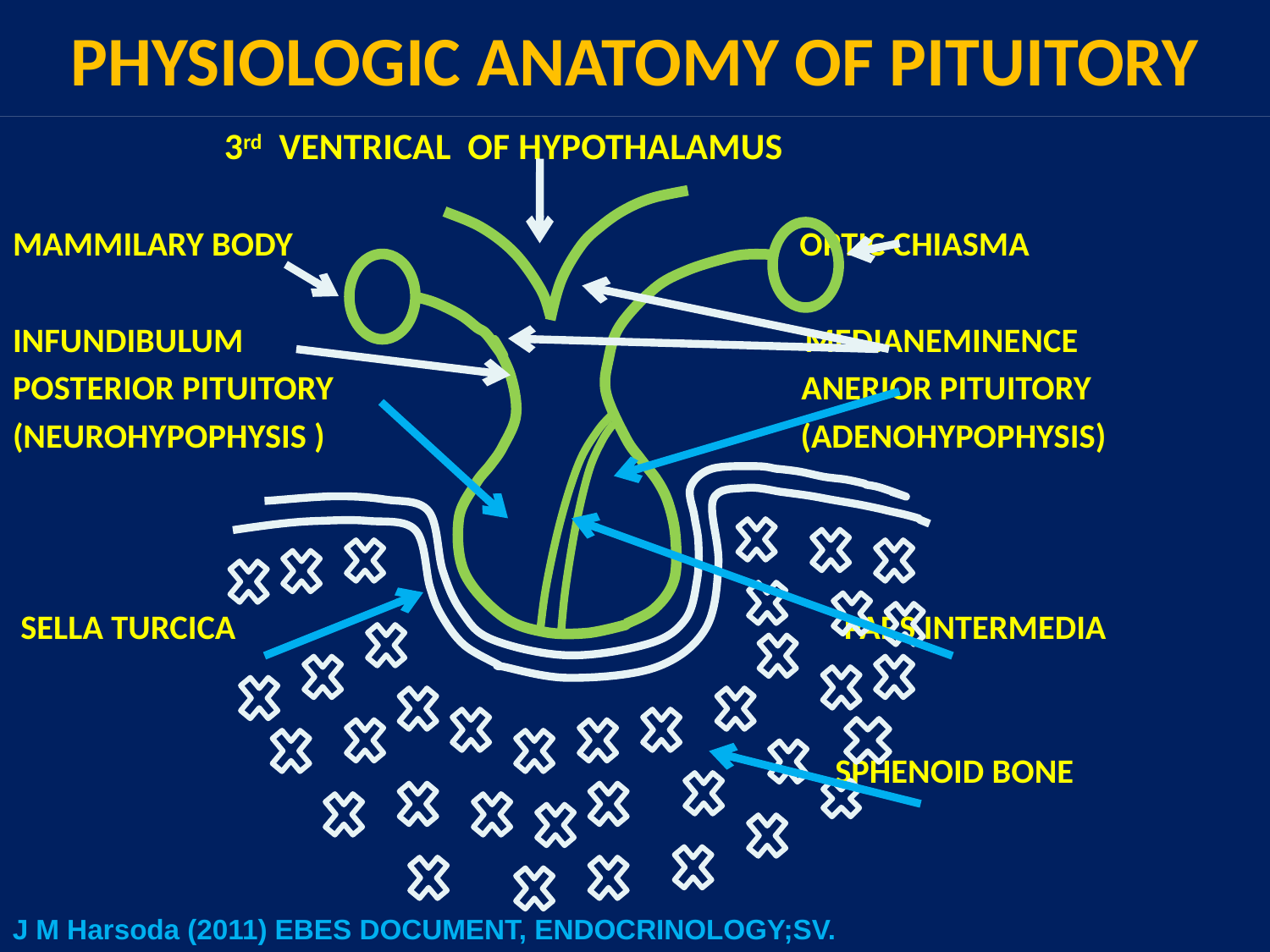

# PHYSIOLOGIC ANATOMY OF PITUITORY
                         3rd  VENTRICAL  OF HYPOTHALAMUS

MAMMILARY BODY                                                                 OPTIC CHIASMA

INFUNDIBULUM                                                                        MEDIANEMINENCE
POSTERIOR PITUITORY                                                            ANERIOR PITUITORY
(NEUROHYPOPHYSIS )                                                             (ADENOHYPOPHYSIS)

 SELLA TURCICA                                                                              PARS INTERMEDIA

                                                                                                         SPHENOID BONE

J M Harsoda (2011) EBES DOCUMENT, ENDOCRINOLOGY;SV.